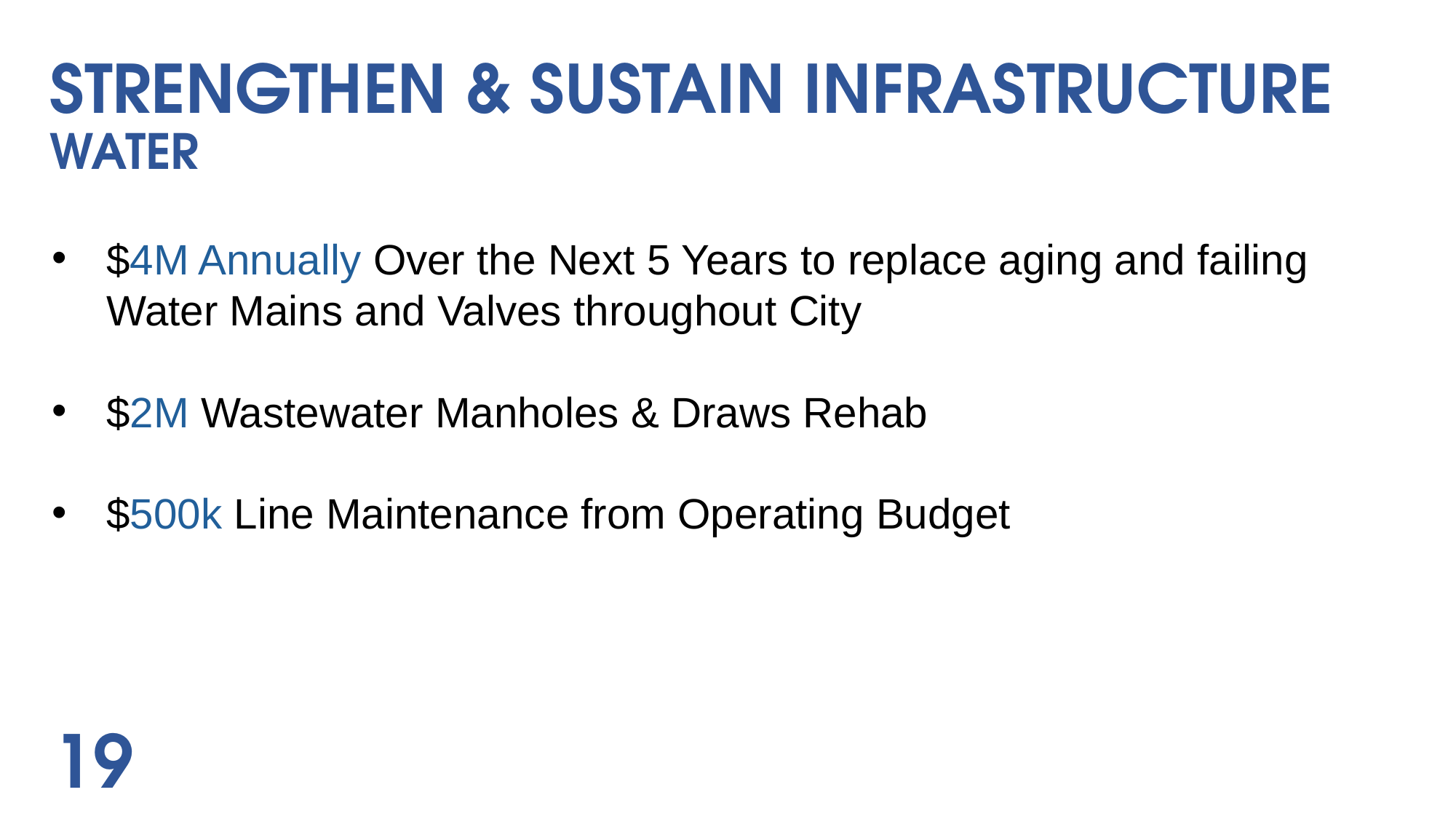

STRENGTHEN & SUSTAIN INFRASTRUCTURE WATER
$4M Annually Over the Next 5 Years to replace aging and failing Water Mains and Valves throughout City

$2M Wastewater Manholes & Draws Rehab

$500k Line Maintenance from Operating Budget
19